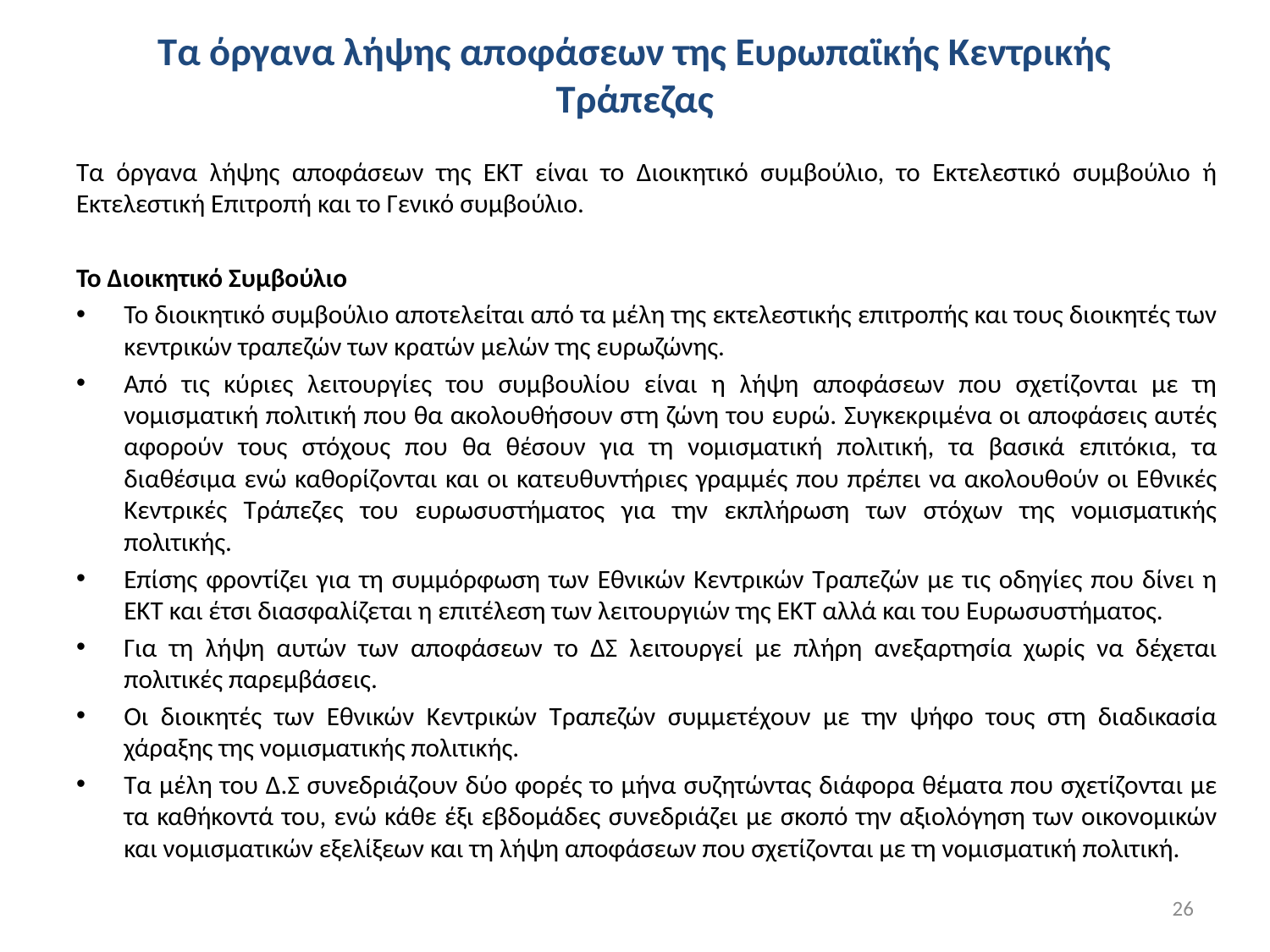

# Τα όργανα λήψης αποφάσεων της Ευρωπαϊκής Κεντρικής Τράπεζας
Τα όργανα λήψης αποφάσεων της ΕΚΤ είναι το Διοικητικό συμβούλιο, το Εκτελεστικό συμβούλιο ή Εκτελεστική Επιτροπή και το Γενικό συμβούλιο.

Το Διοικητικό Συμβούλιο
Το διοικητικό συμβούλιο αποτελείται από τα μέλη της εκτελεστικής επιτροπής και τους διοικητές των κεντρικών τραπεζών των κρατών μελών της ευρωζώνης.
Από τις κύριες λειτουργίες του συμβουλίου είναι η λήψη αποφάσεων που σχετίζονται με τη νομισματική πολιτική που θα ακολουθήσουν στη ζώνη του ευρώ. Συγκεκριμένα οι αποφάσεις αυτές αφορούν τους στόχους που θα θέσουν για τη νομισματική πολιτική, τα βασικά επιτόκια, τα διαθέσιμα ενώ καθορίζονται και οι κατευθυντήριες γραμμές που πρέπει να ακολουθούν οι Εθνικές Κεντρικές Τράπεζες του ευρωσυστήματος για την εκπλήρωση των στόχων της νομισματικής πολιτικής.
Επίσης φροντίζει για τη συμμόρφωση των Εθνικών Κεντρικών Τραπεζών με τις οδηγίες που δίνει η ΕΚΤ και έτσι διασφαλίζεται η επιτέλεση των λειτουργιών της ΕΚΤ αλλά και του Ευρωσυστήματος.
Για τη λήψη αυτών των αποφάσεων το ΔΣ λειτουργεί με πλήρη ανεξαρτησία χωρίς να δέχεται πολιτικές παρεμβάσεις.
Οι διοικητές των Εθνικών Κεντρικών Τραπεζών συμμετέχουν με την ψήφο τους στη διαδικασία χάραξης της νομισματικής πολιτικής.
Τα μέλη του Δ.Σ συνεδριάζουν δύο φορές το μήνα συζητώντας διάφορα θέματα που σχετίζονται με τα καθήκοντά του, ενώ κάθε έξι εβδομάδες συνεδριάζει με σκοπό την αξιολόγηση των οικονομικών και νομισματικών εξελίξεων και τη λήψη αποφάσεων που σχετίζονται με τη νομισματική πολιτική.
26